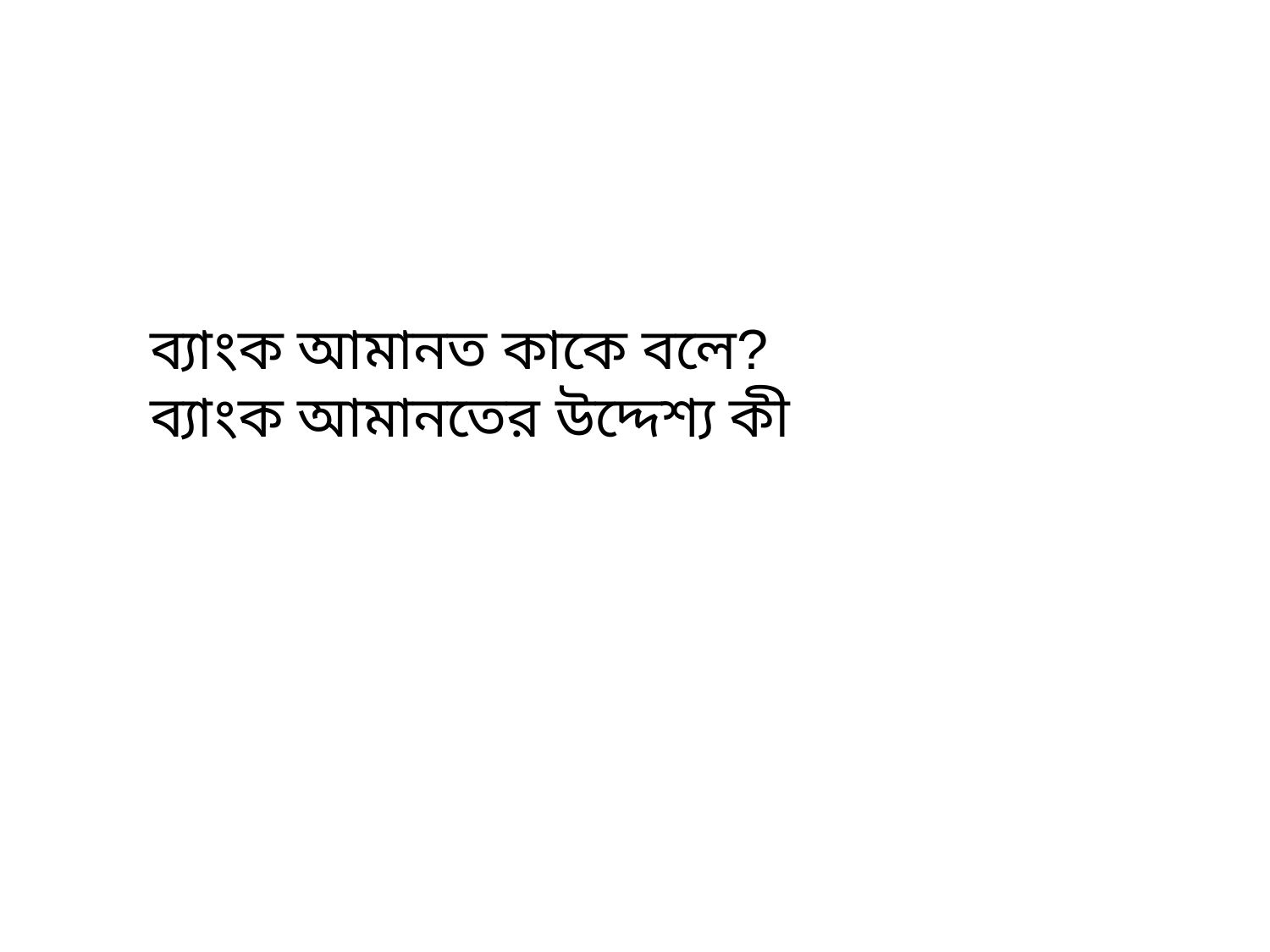

ব্যাংক আমানত কাকে বলে?
ব্যাংক আমানতের উদ্দেশ্য কী